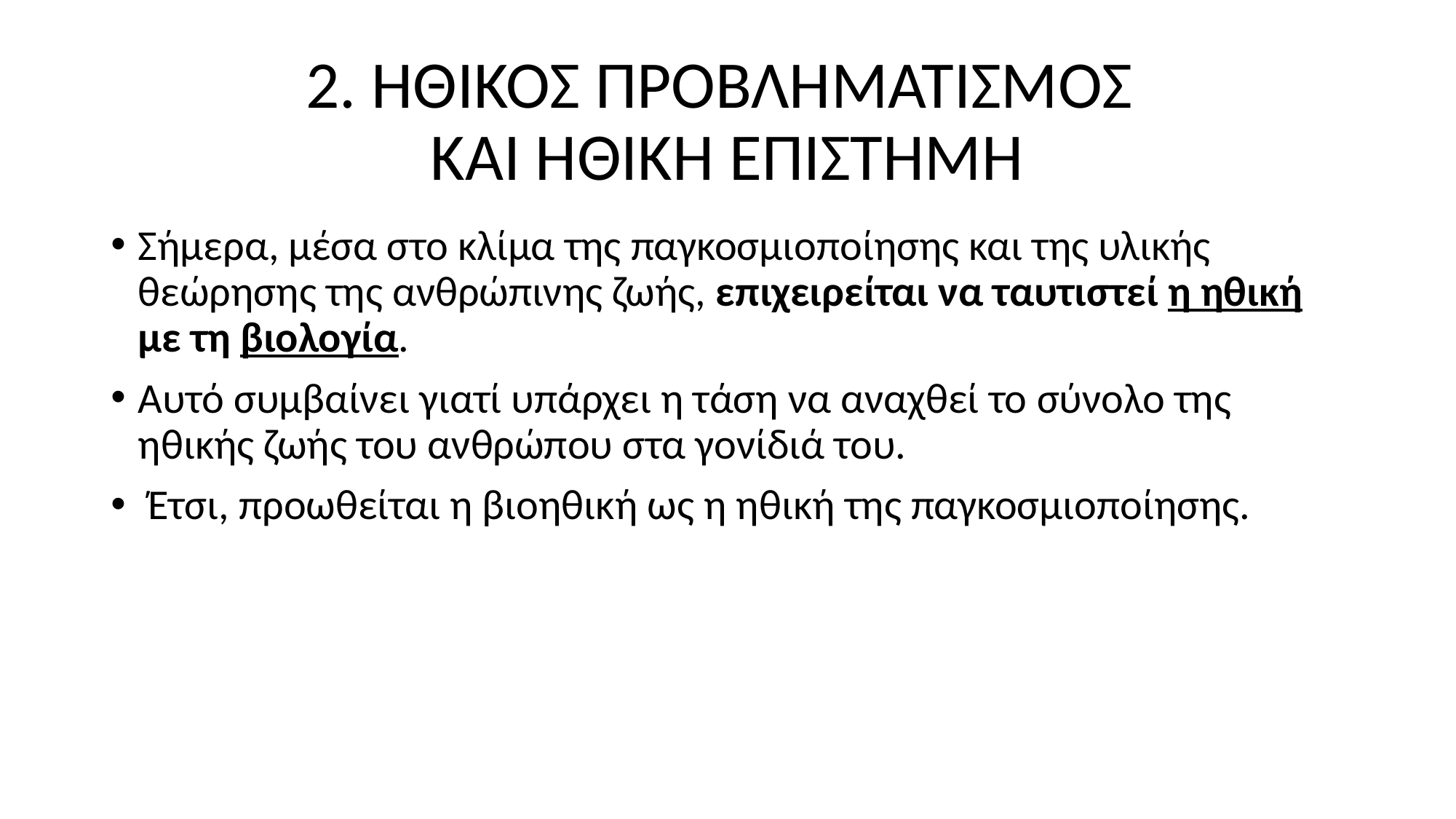

# 2. ΗΘΙΚΟΣ ΠΡΟΒΛΗΜΑΤΙΣΜΟΣ ΚΑΙ ΗΘΙΚΗ ΕΠΙΣΤΗΜΗ
Σήμερα, μέσα στο κλίμα της παγκοσμιοποίησης και της υλικής θεώρησης της ανθρώπινης ζωής, επιχειρείται να ταυτιστεί η ηθική με τη βιολογία.
Αυτό συμβαίνει γιατί υπάρχει η τάση να αναχθεί το σύνολο της ηθικής ζωής του ανθρώπου στα γονίδιά του.
 Έτσι, προωθείται η βιοηθική ως η ηθική της παγκοσμιοποίησης.